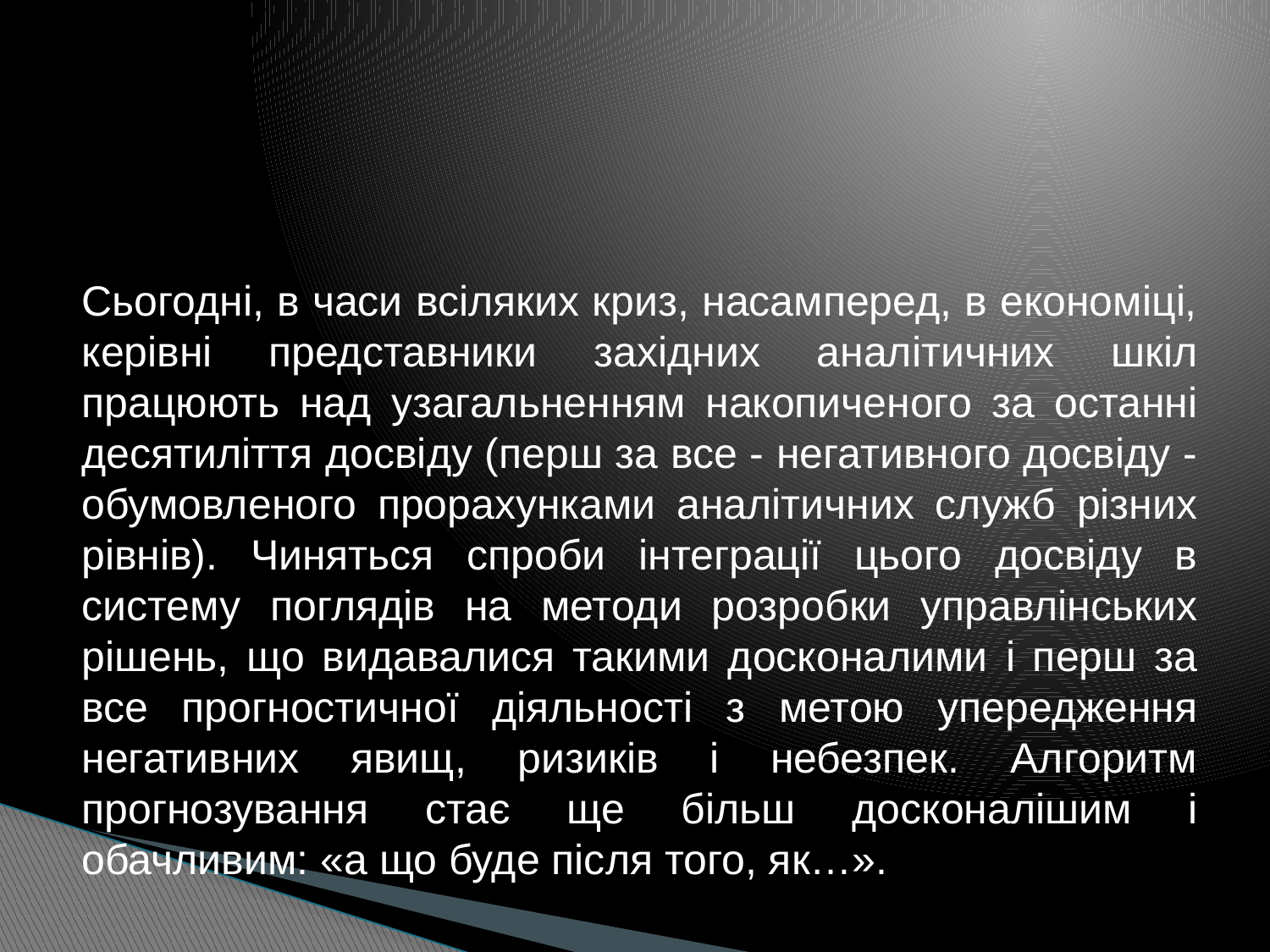

#
Сьогодні, в часи всіляких криз, насамперед, в економіці, керівні представники західних аналітичних шкіл працюють над узагальненням накопиченого за останні десятиліття досвіду (перш за все - негативного досвіду - обумовленого прорахунками аналітичних служб різних рівнів). Чиняться спроби інтеграції цього досвіду в систему поглядів на методи розробки управлінських рішень, що видавалися такими досконалими і перш за все прогностичної діяльності з метою упередження негативних явищ, ризиків і небезпек. Алгоритм прогнозування стає ще більш досконалішим і обачливим: «а що буде після того, як…».